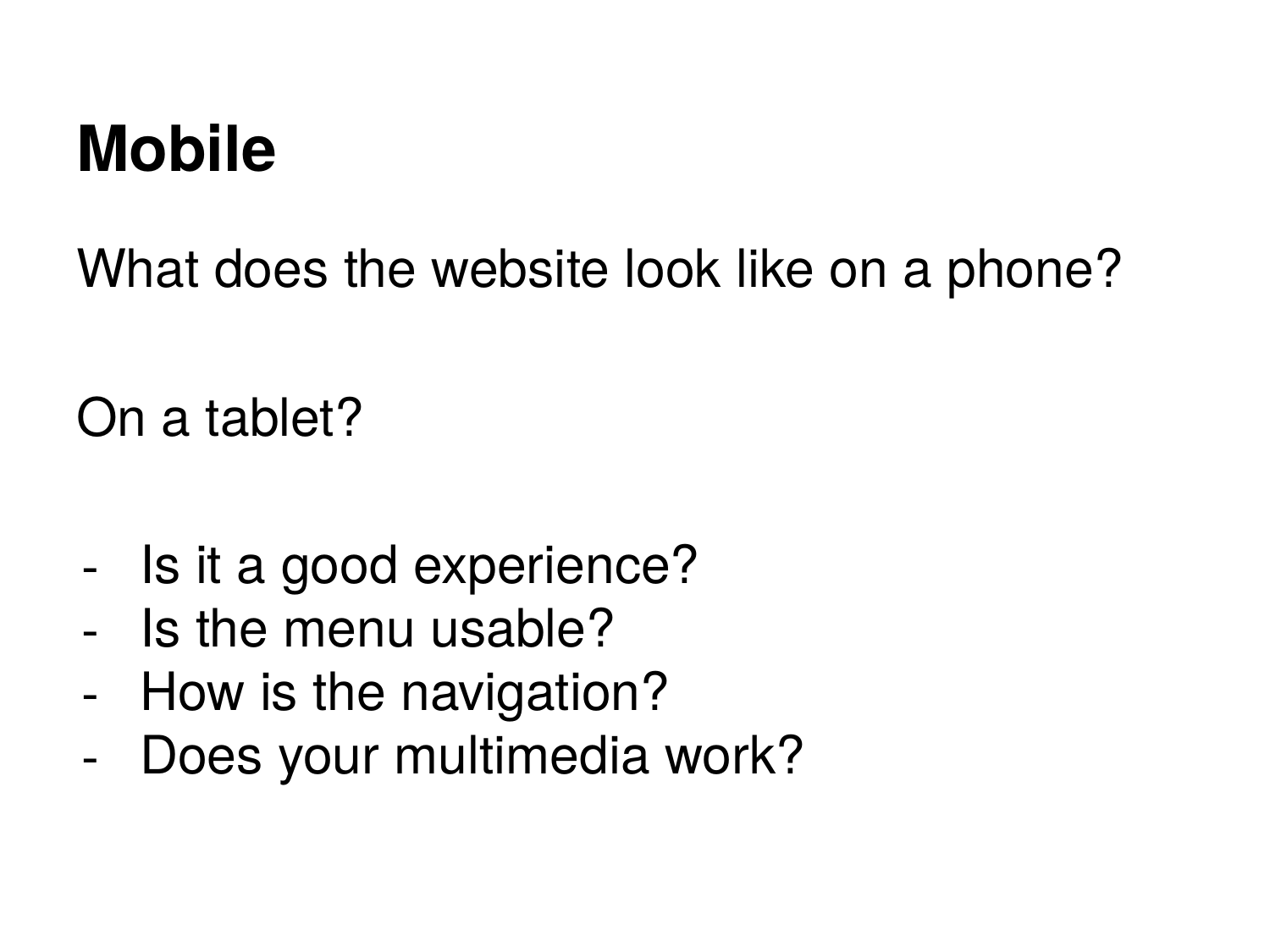

# Mobile
What does the website look like on a phone?

On a tablet?

Is it a good experience?
Is the menu usable?
How is the navigation?
Does your multimedia work?